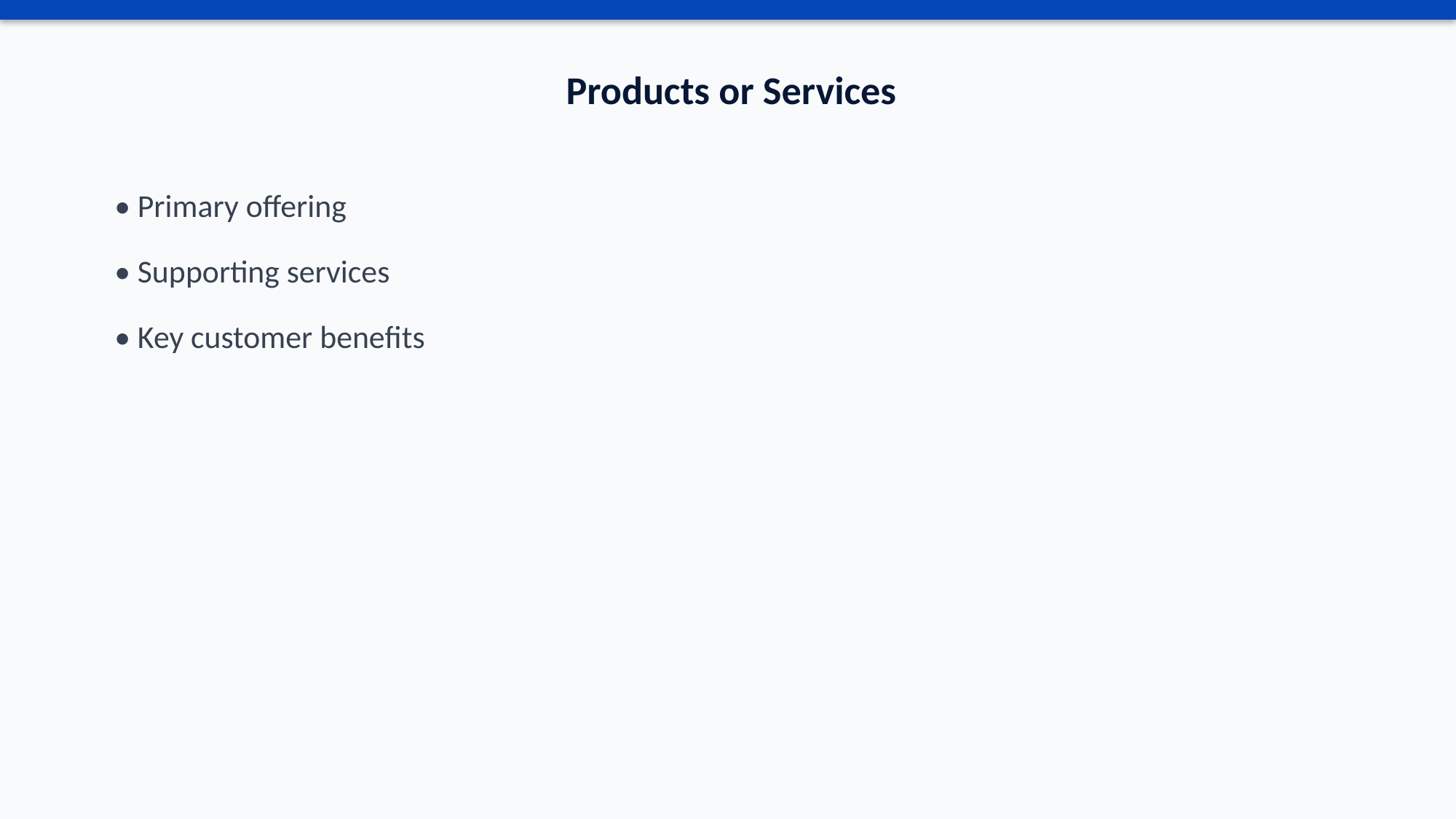

Products or Services
• Primary offering
• Supporting services
• Key customer benefits